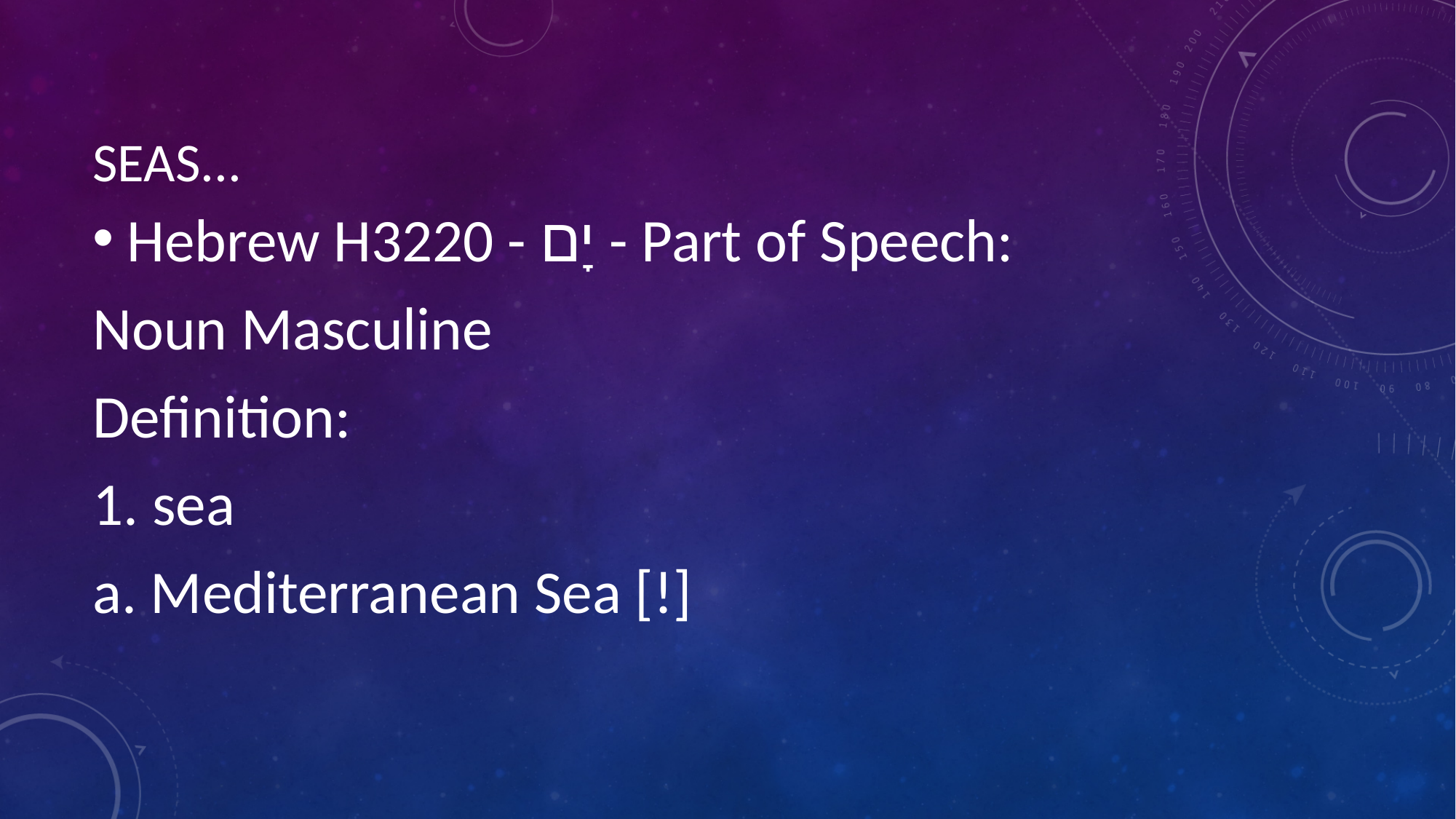

# Seas...
Hebrew H3220 - יָם - Part of Speech:
Noun Masculine
Definition:
1. sea
a. Mediterranean Sea [!]